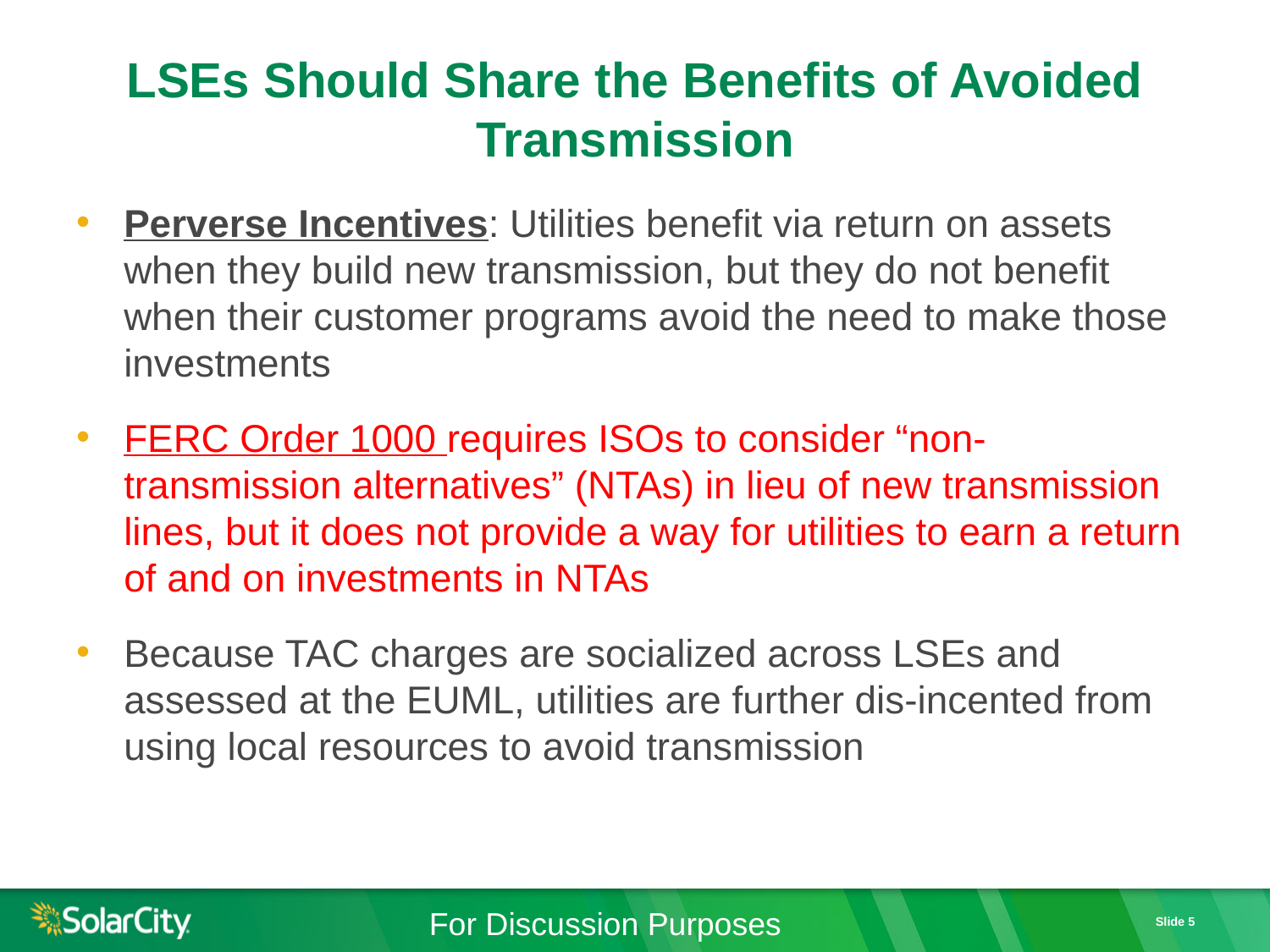

# LSEs Should Share the Benefits of Avoided Transmission
Perverse Incentives: Utilities benefit via return on assets when they build new transmission, but they do not benefit when their customer programs avoid the need to make those investments
FERC Order 1000 requires ISOs to consider “non-transmission alternatives” (NTAs) in lieu of new transmission lines, but it does not provide a way for utilities to earn a return of and on investments in NTAs
Because TAC charges are socialized across LSEs and assessed at the EUML, utilities are further dis-incented from using local resources to avoid transmission